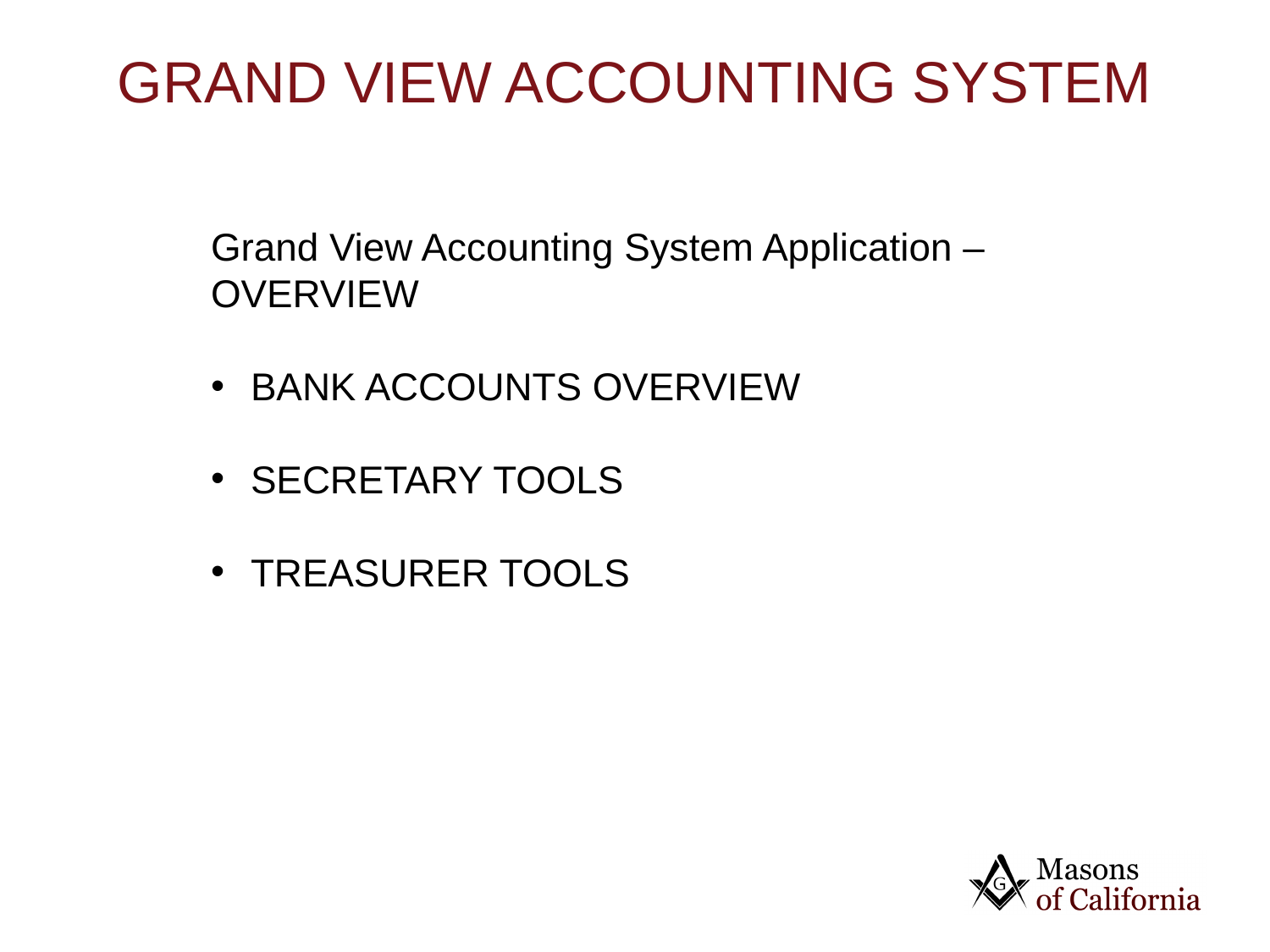

# GRAND VIEW ACCOUNTING SYSTEM

Grand View Accounting System Application – OVERVIEW

BANK ACCOUNTS OVERVIEW

SECRETARY TOOLS

TREASURER TOOLS